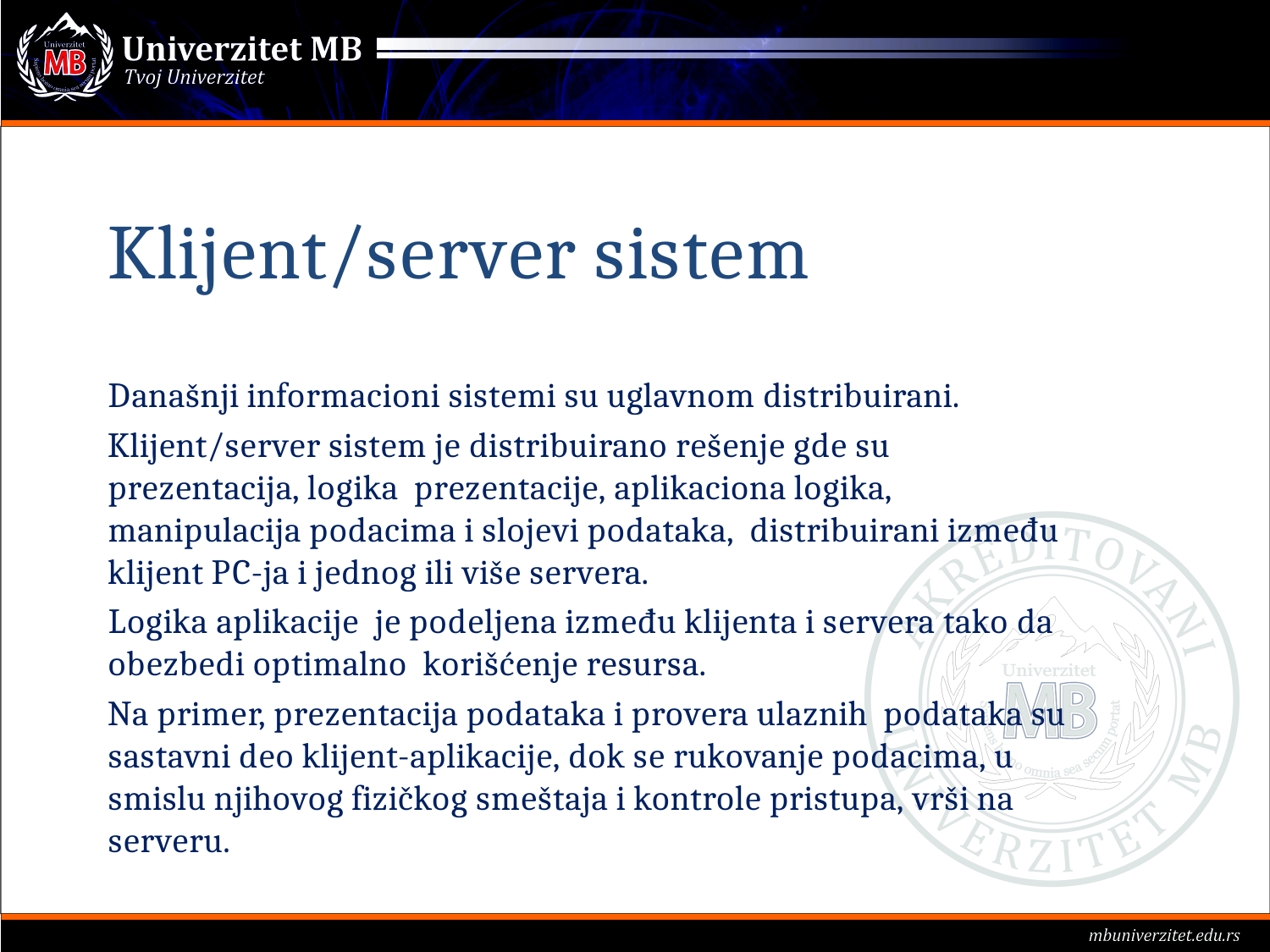

# Klijent/server sistem
Današnji informacioni sistemi su uglavnom distribuirani.
Klijent/server sistem je distribuirano rešenje gde su prezentacija, logika  prezentacije, aplikaciona logika, manipulacija podacima i slojevi podataka,  distribuirani između klijent PC-ja i jednog ili više servera.
Logika aplikacije  je podeljena između klijenta i servera tako da obezbedi optimalno  korišćenje resursa.
Na primer, prezentacija podataka i provera ulaznih  podataka su sastavni deo klijent-aplikacije, dok se rukovanje podacima, u  smislu njihovog fizičkog smeštaja i kontrole pristupa, vrši na serveru.